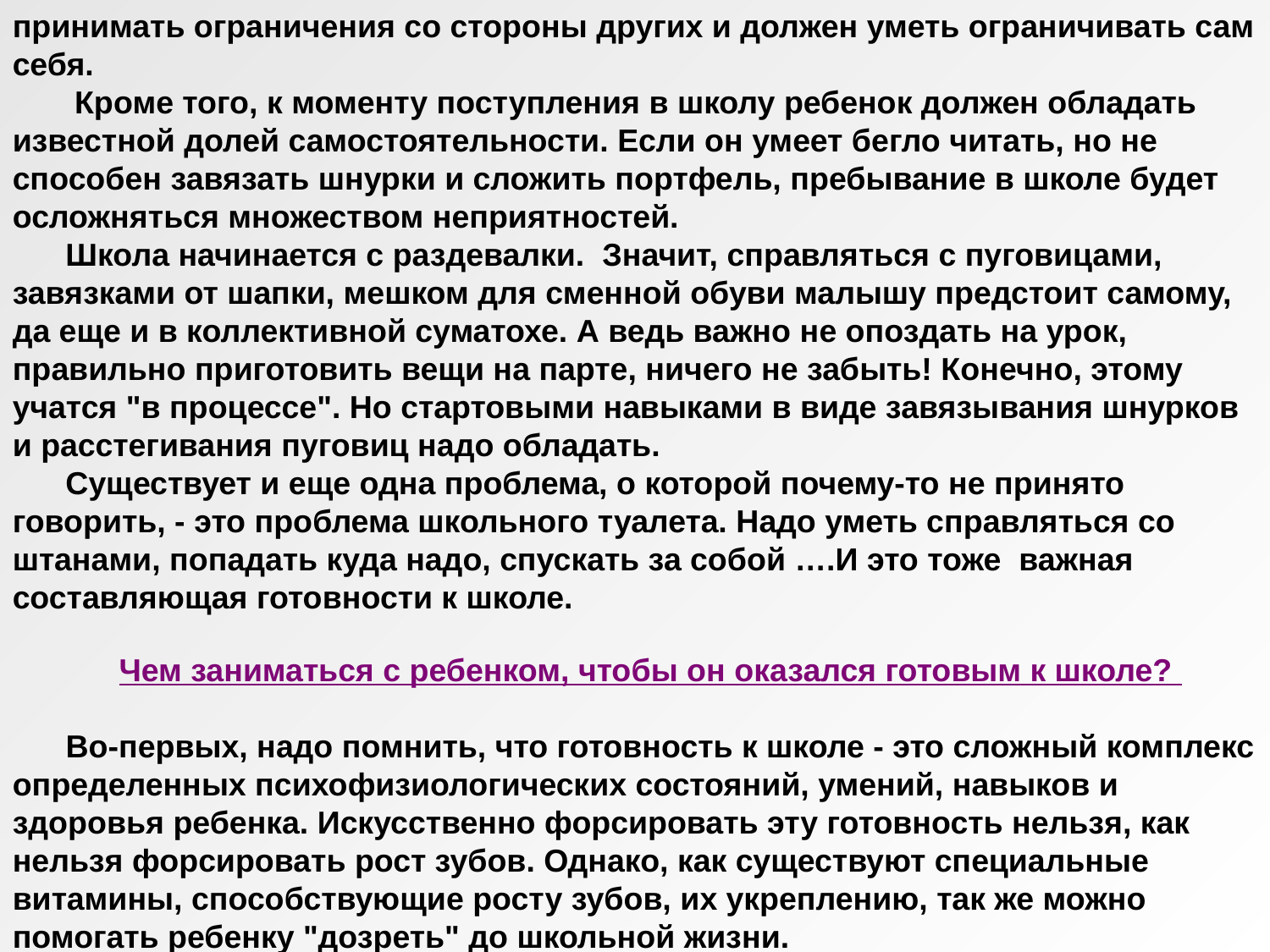

принимать ограничения со стороны других и должен уметь ограничивать сам себя.
       Кроме того, к моменту поступления в школу ребенок должен обладать известной долей самостоятельности. Если он умеет бегло читать, но не способен завязать шнурки и сложить портфель, пребывание в школе будет осложняться множеством неприятностей.
      Школа начинается с раздевалки.  Значит, справляться с пуговицами, завязками от шапки, мешком для сменной обуви малышу предстоит самому, да еще и в коллективной суматохе. А ведь важно не опоздать на урок, правильно приготовить вещи на парте, ничего не забыть! Конечно, этому учатся "в процессе". Но стартовыми навыками в виде завязывания шнурков и расстегивания пуговиц надо обладать.
      Существует и еще одна проблема, о которой почему-то не принято говорить, - это проблема школьного туалета. Надо уметь справляться со штанами, попадать куда надо, спускать за собой ….И это тоже  важная составляющая готовности к школе.

            Чем заниматься с ребенком, чтобы он оказался готовым к школе?
      Во-первых, надо помнить, что готовность к школе - это сложный комплекс определенных психофизиологических состояний, умений, навыков и здоровья ребенка. Искусственно форсировать эту готовность нельзя, как нельзя форсировать рост зубов. Однако, как существуют специальные витамины, способствующие росту зубов, их укреплению, так же можно помогать ребенку "дозреть" до школьной жизни.